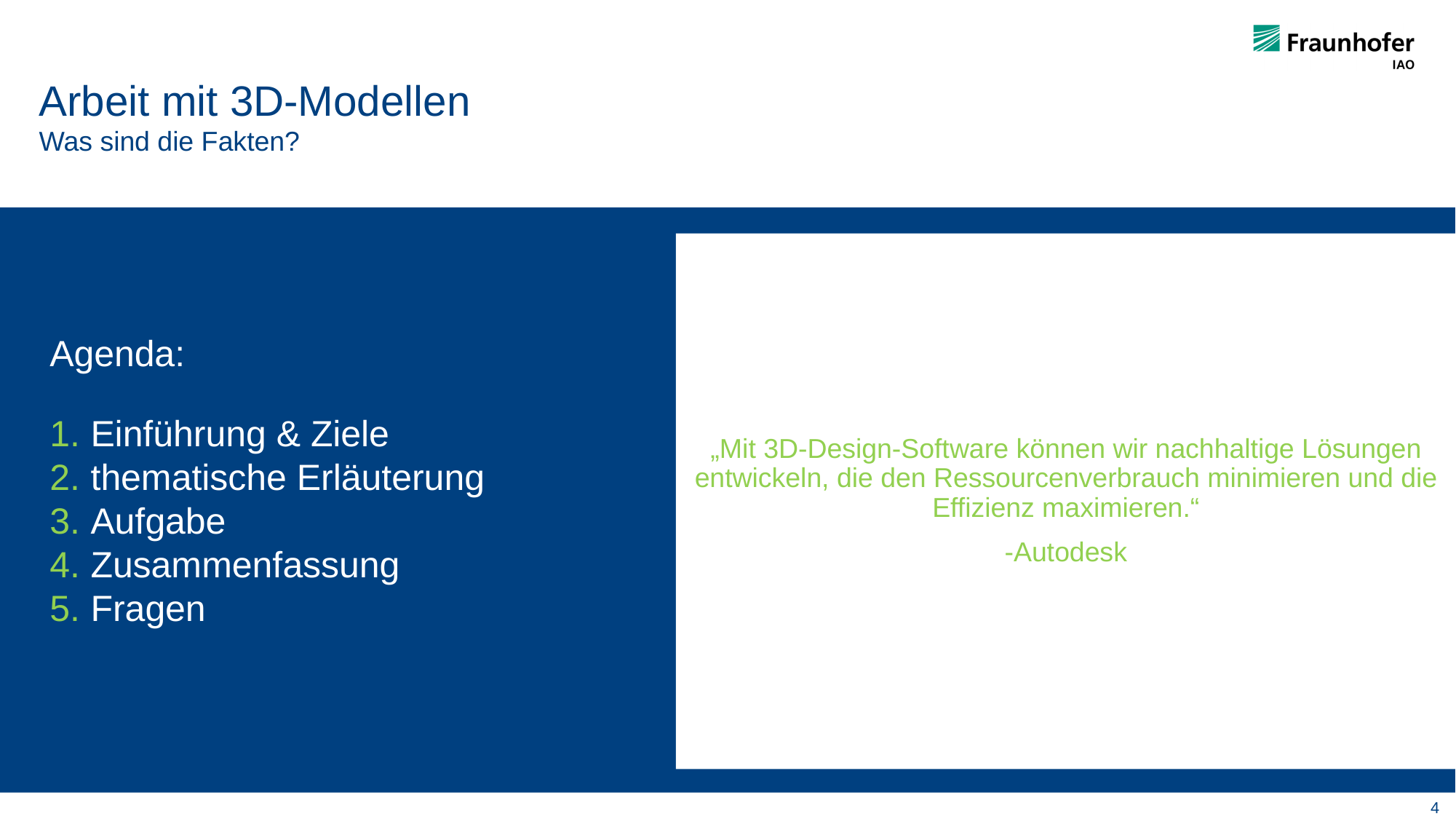

Arbeit mit 3D-Modellen
Was sind die Fakten?
„Mit 3D-Design-Software können wir nachhaltige Lösungen entwickeln, die den Ressourcenverbrauch minimieren und die Effizienz maximieren.“
-Autodesk
4